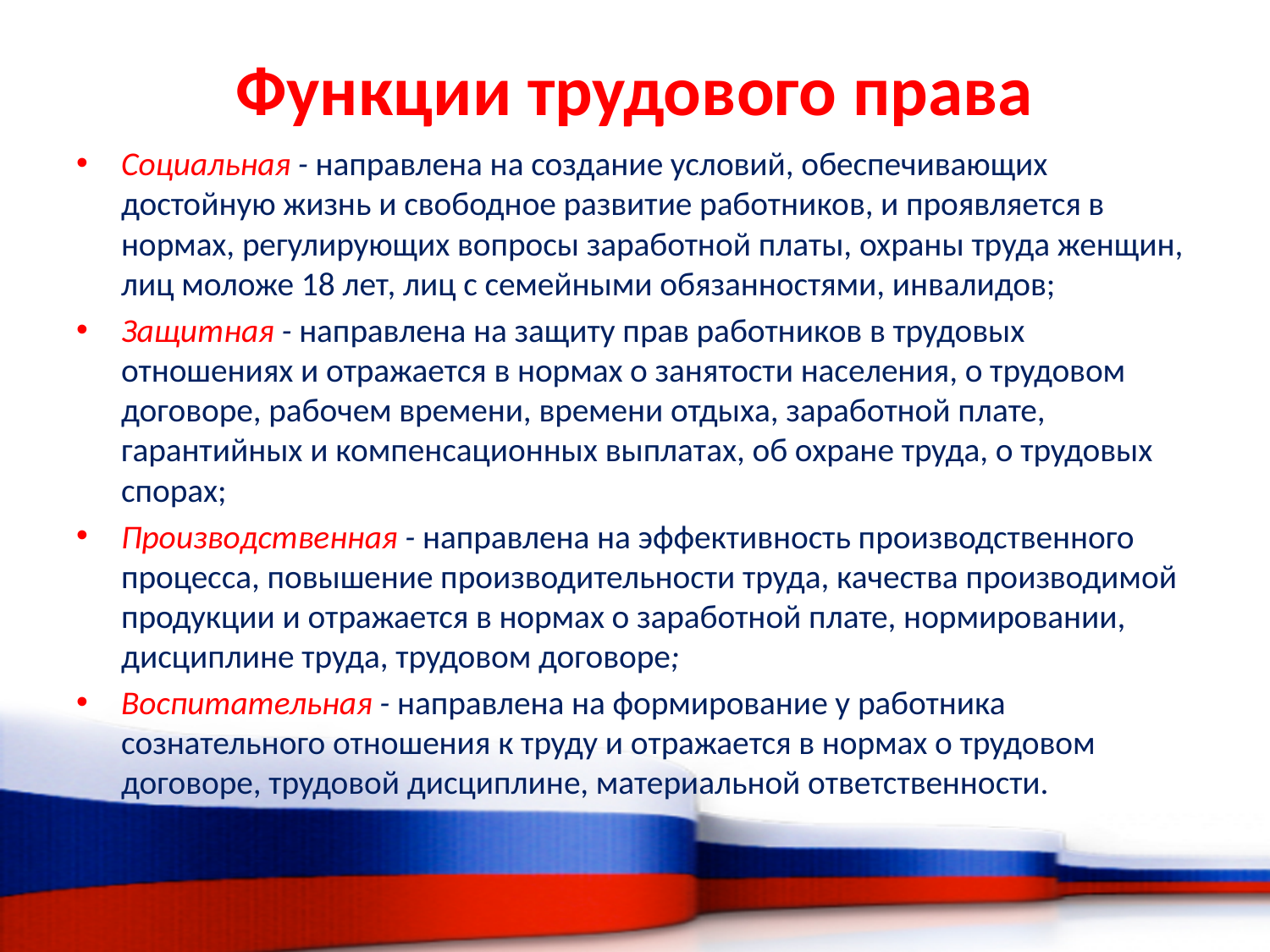

# Функции трудового права
Социальная - направлена на создание условий, обеспечивающих достойную жизнь и свободное развитие работников, и проявляется в нормах, регулирующих вопросы заработной платы, охраны труда женщин, лиц моложе 18 лет, лиц с семейными обязанностями, инвалидов;
Защитная - направлена на защиту прав работников в трудовых отношениях и отражается в нормах о занятости населения, о трудовом договоре, рабочем времени, времени отдыха, заработной плате, гарантийных и компенсационных выплатах, об охране труда, о трудовых спорах;
Производственная - направлена на эффективность производственного процесса, повышение производительности труда, качества производимой продукции и отражается в нормах о заработной плате, нормировании, дисциплине труда, трудовом договоре;
Воспитательная - направлена на формирование у работника сознательного отношения к труду и отражается в нормах о трудовом договоре, трудовой дисциплине, материальной ответственности.